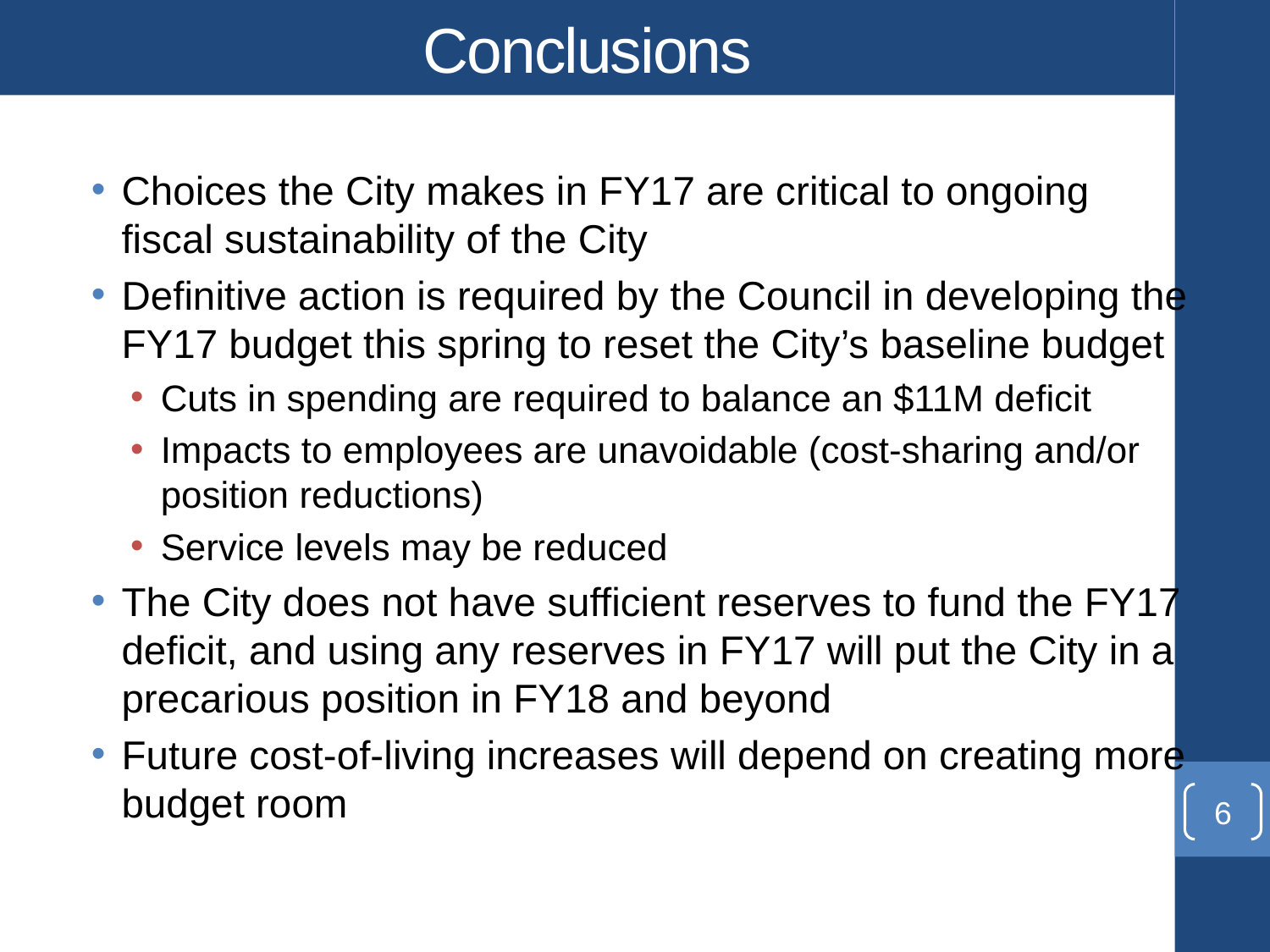

# Conclusions
Choices the City makes in FY17 are critical to ongoing fiscal sustainability of the City
Definitive action is required by the Council in developing the FY17 budget this spring to reset the City’s baseline budget
Cuts in spending are required to balance an $11M deficit
Impacts to employees are unavoidable (cost-sharing and/or position reductions)
Service levels may be reduced
The City does not have sufficient reserves to fund the FY17 deficit, and using any reserves in FY17 will put the City in a precarious position in FY18 and beyond
Future cost-of-living increases will depend on creating more budget room
6